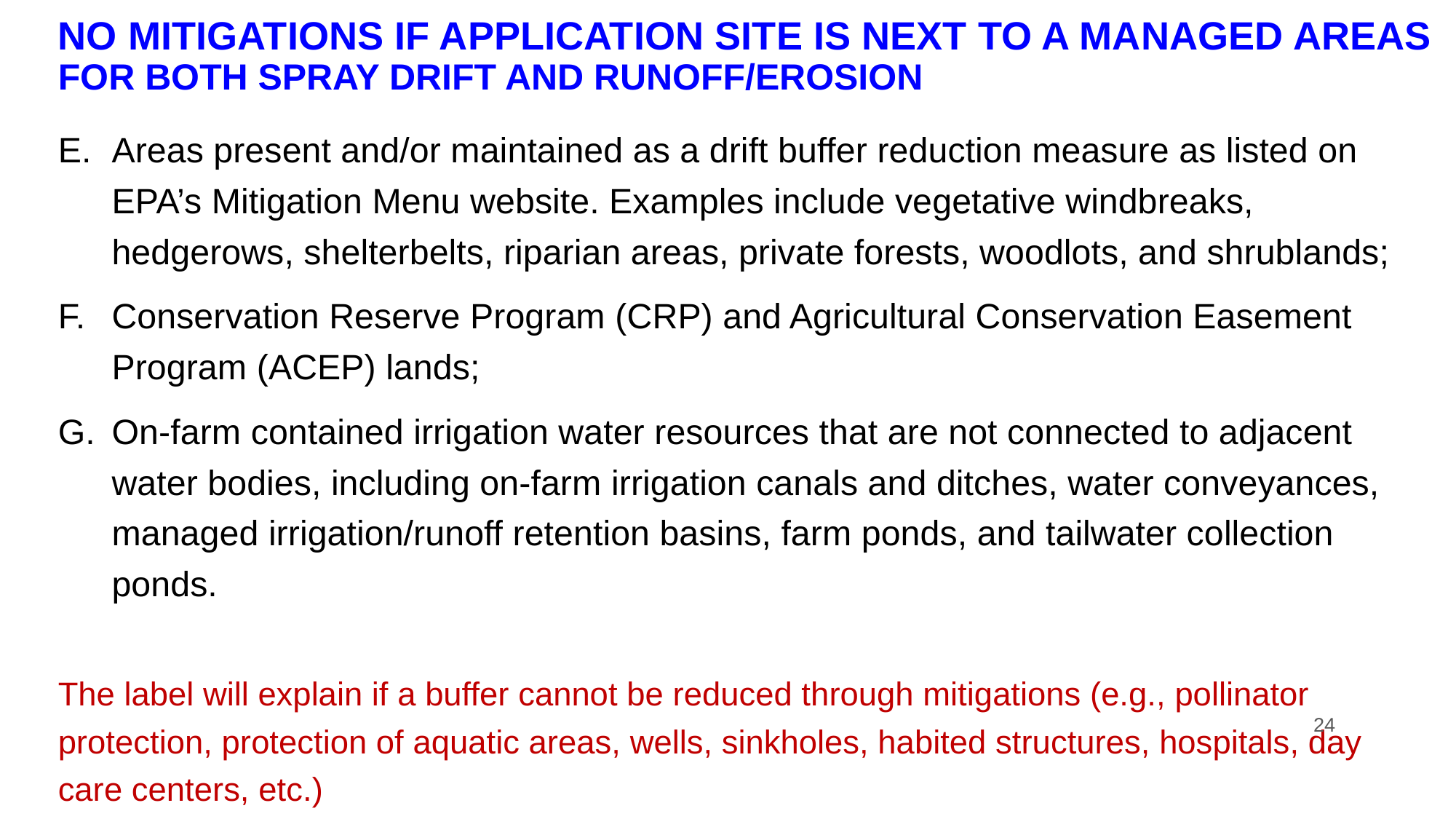

# NO MITIGATIONS IF APPLICATION SITE IS NEXT TO A MANAGED AREAS FOR BOTH SPRAY DRIFT AND RUNOFF/EROSION
Areas present and/or maintained as a drift buffer reduction measure as listed on EPA’s Mitigation Menu website. Examples include vegetative windbreaks, hedgerows, shelterbelts, riparian areas, private forests, woodlots, and shrublands;
Conservation Reserve Program (CRP) and Agricultural Conservation Easement Program (ACEP) lands;
On-farm contained irrigation water resources that are not connected to adjacent water bodies, including on-farm irrigation canals and ditches, water conveyances, managed irrigation/runoff retention basins, farm ponds, and tailwater collection ponds.

The label will explain if a buffer cannot be reduced through mitigations (e.g., pollinator protection, protection of aquatic areas, wells, sinkholes, habited structures, hospitals, day care centers, etc.)
24